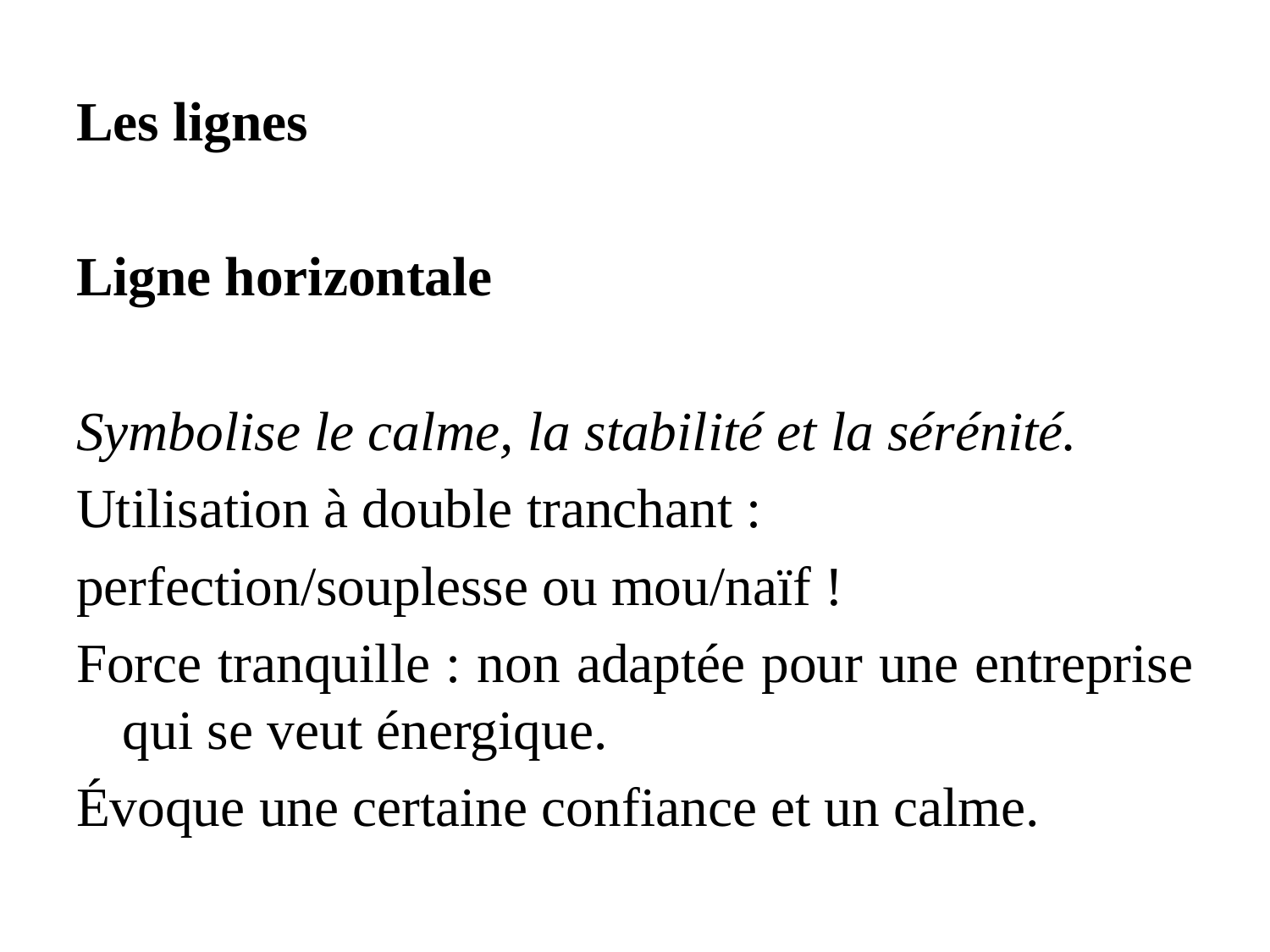

Les lignes

Ligne horizontale

Symbolise le calme, la stabilité et la sérénité.
Utilisation à double tranchant :
perfection/souplesse ou mou/naïf !
Force tranquille : non adaptée pour une entreprise qui se veut énergique.
Évoque une certaine confiance et un calme.